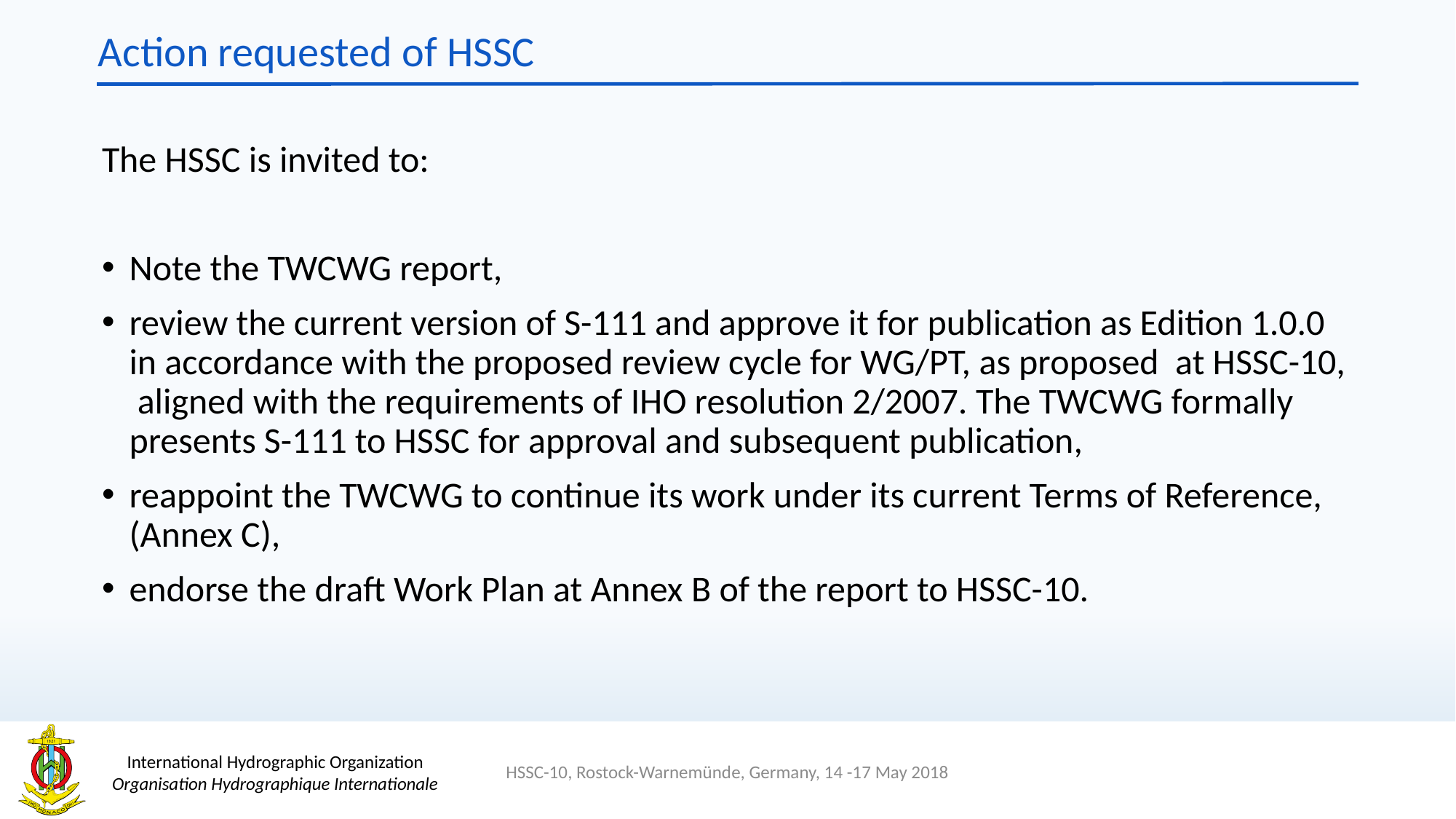

# Action requested of HSSC
The HSSC is invited to:

Note the TWCWG report,
review the current version of S-111 and approve it for publication as Edition 1.0.0 in accordance with the proposed review cycle for WG/PT, as proposed  at HSSC-10,  aligned with the requirements of IHO resolution 2/2007. The TWCWG formally presents S-111 to HSSC for approval and subsequent publication,
reappoint the TWCWG to continue its work under its current Terms of Reference, (Annex C),
endorse the draft Work Plan at Annex B of the report to HSSC-10.
HSSC-10, Rostock-Warnemünde, Germany, 14 -17 May 2018